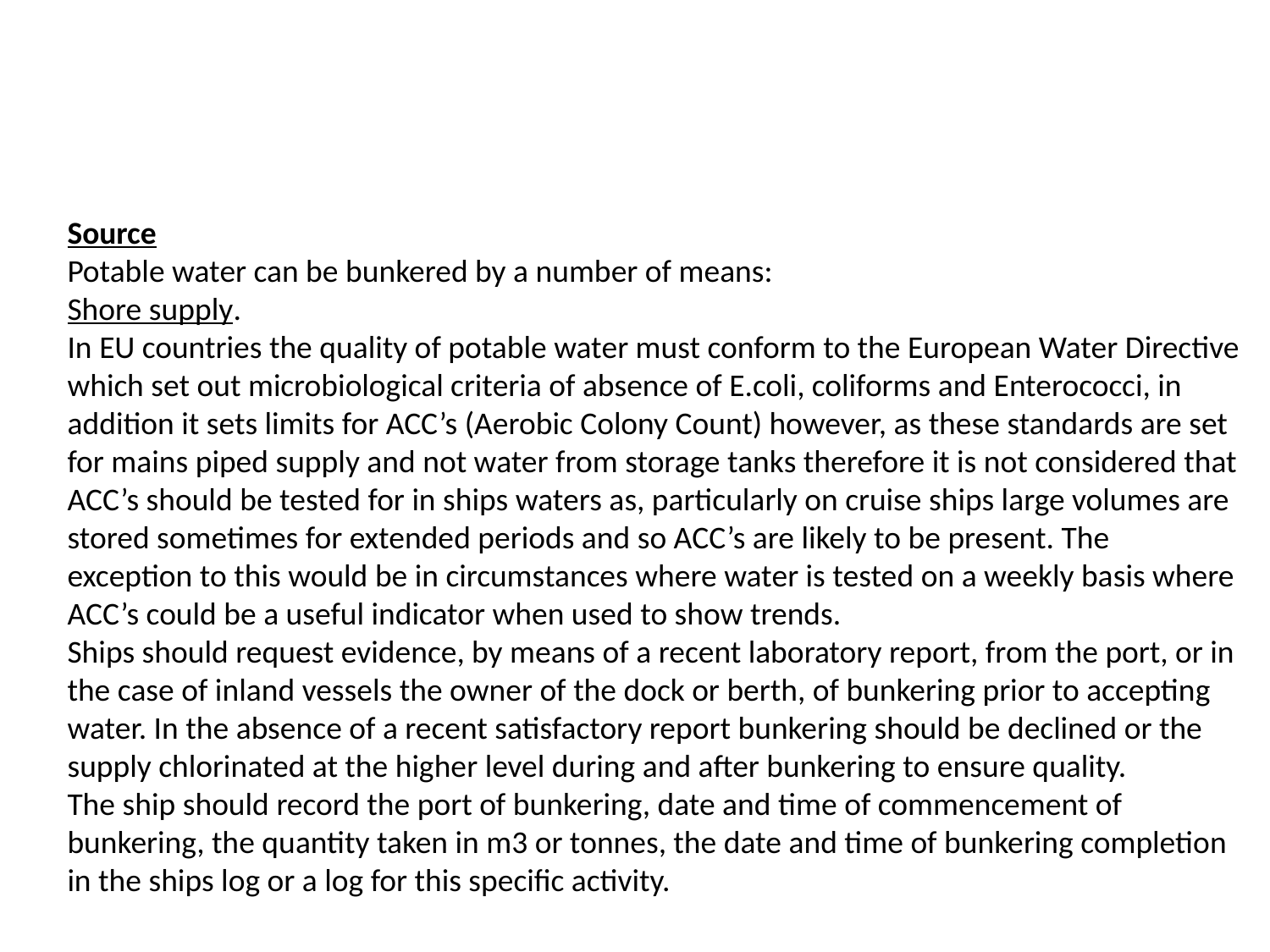

Source
Potable water can be bunkered by a number of means:
Shore supply.
In EU countries the quality of potable water must conform to the European Water Directive which set out microbiological criteria of absence of E.coli, coliforms and Enterococci, in addition it sets limits for ACC’s (Aerobic Colony Count) however, as these standards are set for mains piped supply and not water from storage tanks therefore it is not considered that ACC’s should be tested for in ships waters as, particularly on cruise ships large volumes are stored sometimes for extended periods and so ACC’s are likely to be present. The exception to this would be in circumstances where water is tested on a weekly basis where ACC’s could be a useful indicator when used to show trends.
Ships should request evidence, by means of a recent laboratory report, from the port, or in the case of inland vessels the owner of the dock or berth, of bunkering prior to accepting water. In the absence of a recent satisfactory report bunkering should be declined or the supply chlorinated at the higher level during and after bunkering to ensure quality.
The ship should record the port of bunkering, date and time of commencement of bunkering, the quantity taken in m3 or tonnes, the date and time of bunkering completion in the ships log or a log for this specific activity.